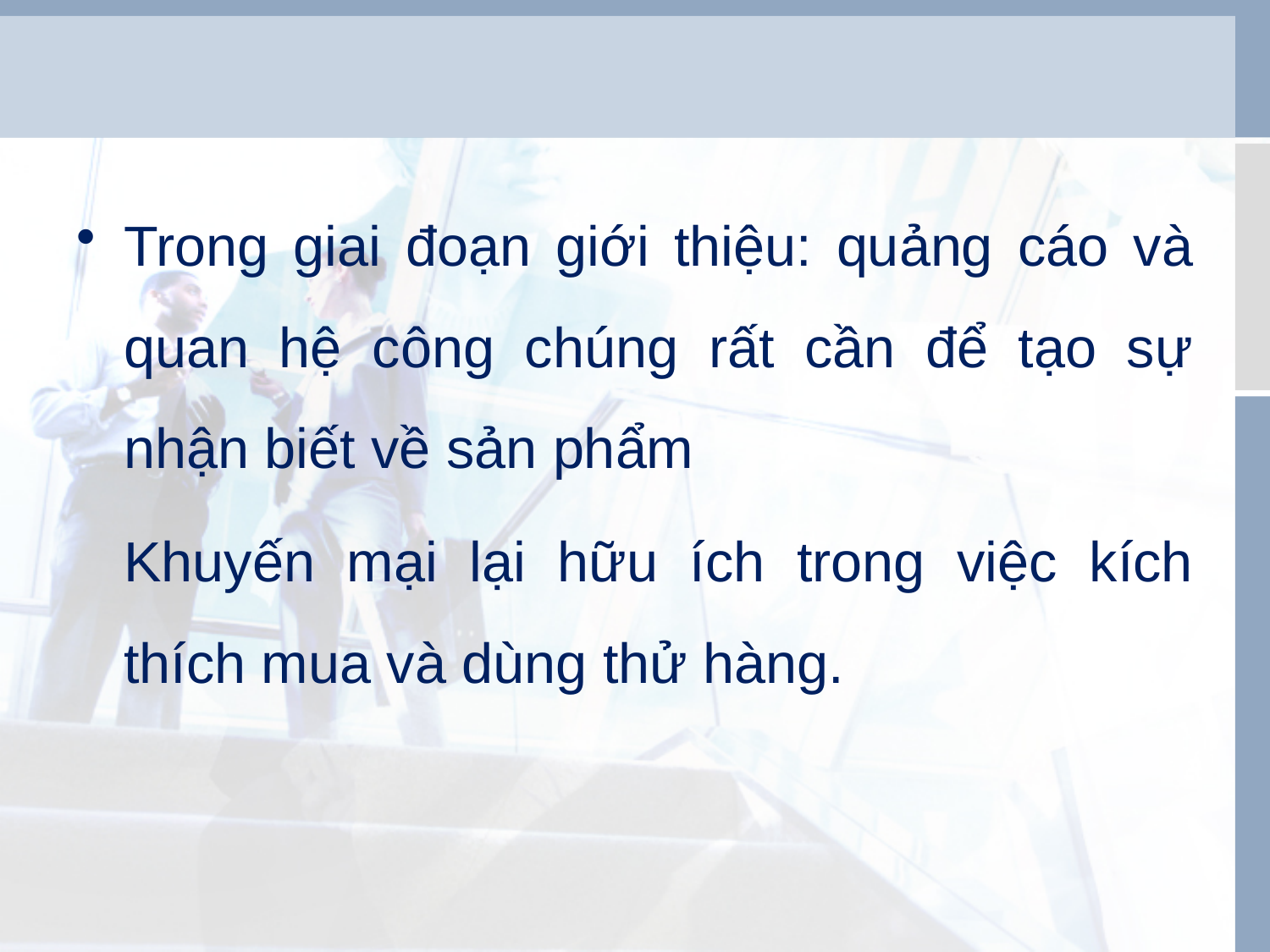

Trong giai đoạn giới thiệu: quảng cáo và quan hệ công chúng rất cần để tạo sự nhận biết về sản phẩm
	Khuyến mại lại hữu ích trong việc kích thích mua và dùng thử hàng.